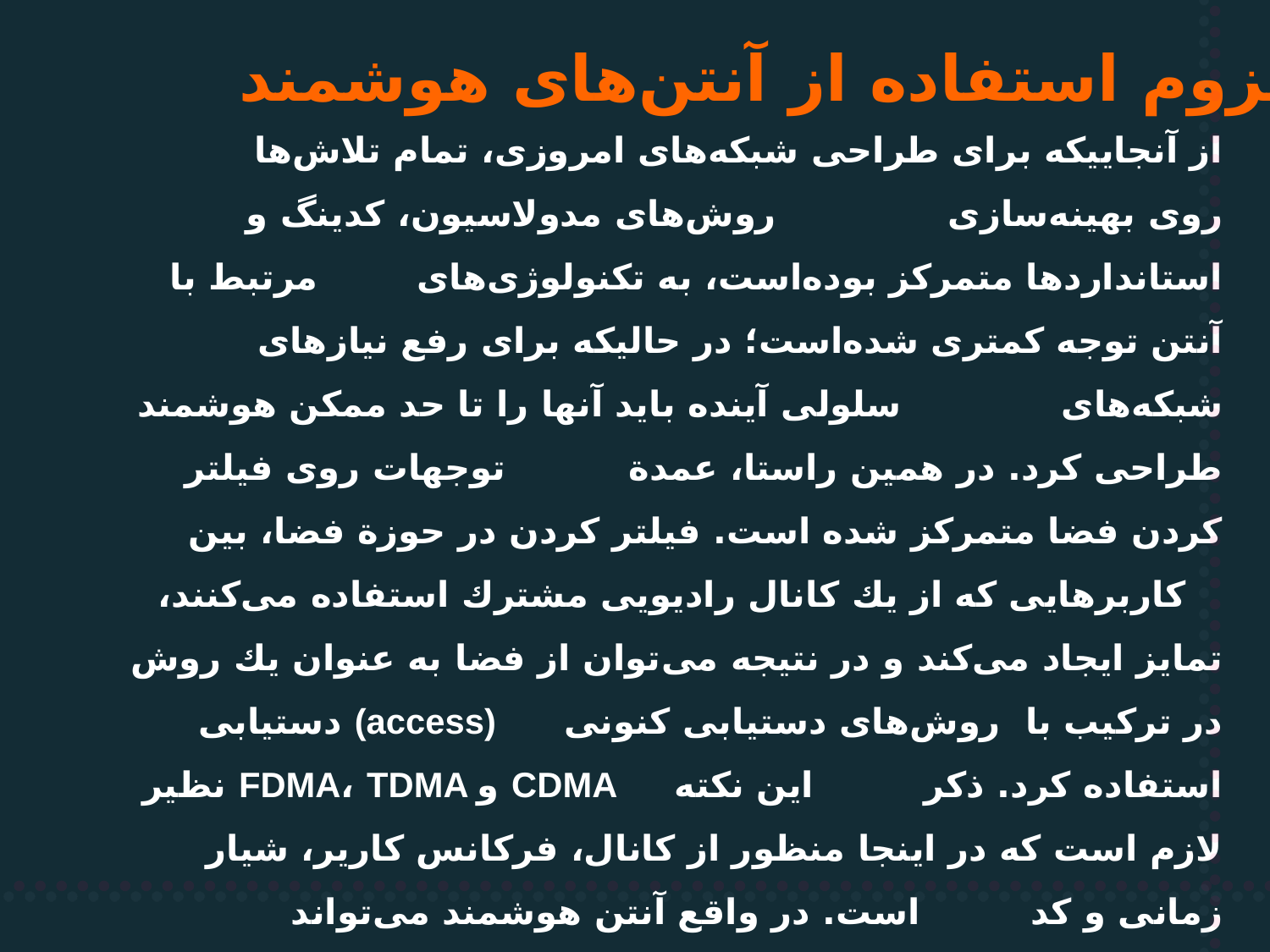

لزوم استفاده از آنتن‌های هوشمند Δ
       از آنجاییکه برای طراحی شبكه‌های امروزی، تمام تلاش‌ها روی بهینه‌سازی              روش‌های مدولاسیون، كدینگ و استانداردها متمركز بوده‌است، به تكنولوژی‌های        مرتبط با آنتن توجه كمتری شده‌است؛ در حالیکه برای رفع نیاز‌های شبكه‌های             سلولی آینده باید آنها را تا حد ممكن هوشمند طراحی كرد. در همین راستا، عمدة          توجهات روی فیلتر كردن فضا متمركز شده است. فیلتر كردن در حوزة فضا، بین          كاربرهایی كه از یك كانال رادیویی مشترك استفاده می‌كنند، تمایز ایجاد می‌کند و در نتیجه می‌توان از فضا به عنوان یك روش دستیابی (access)       در تركیب با  روش‌های دستیابی كنونی نظیر FDMA، TDMA و CDMA      استفاده كرد. ذكر         این نكته لازم است كه در اینجا منظور از كانال، فركانس كاریر، شیار زمانی و كد         است. در واقع آنتن هوشمند می‌تواند كاربرهایی را كه فركانس، شیار زمانی و كد